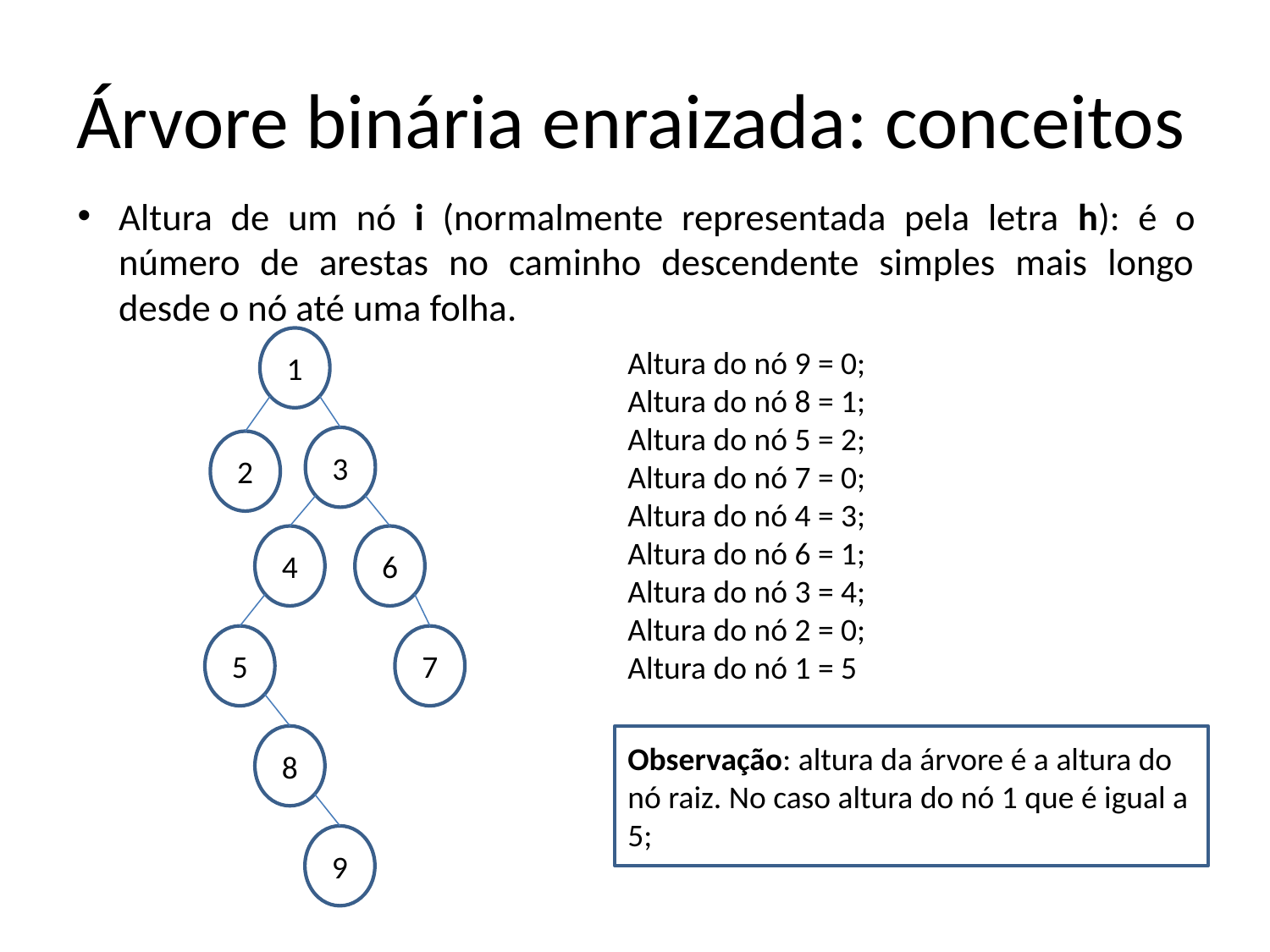

# Árvore binária enraizada: conceitos
Altura de um nó i (normalmente representada pela letra h): é o número de arestas no caminho descendente simples mais longo desde o nó até uma folha.

1
Altura do nó 9 = 0;
Altura do nó 8 = 1;
Altura do nó 5 = 2;
Altura do nó 7 = 0;
Altura do nó 4 = 3;
Altura do nó 6 = 1;
Altura do nó 3 = 4;
Altura do nó 2 = 0;
Altura do nó 1 = 5

3
2
4
6
5
7
8
Observação: altura da árvore é a altura do nó raiz. No caso altura do nó 1 que é igual a 5;
9